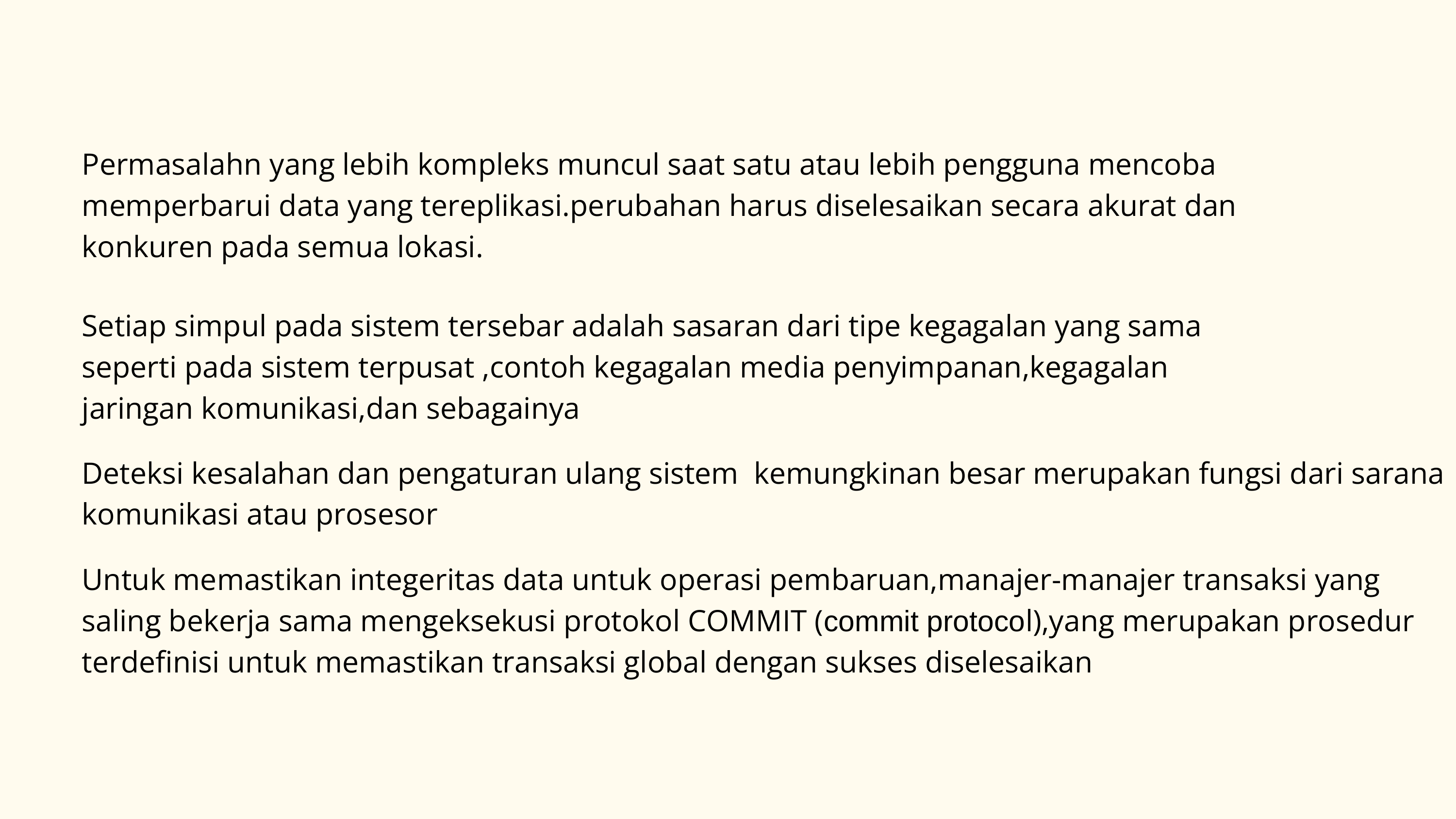

Permasalahn yang lebih kompleks muncul saat satu atau lebih pengguna mencoba memperbarui data yang tereplikasi.perubahan harus diselesaikan secara akurat dan konkuren pada semua lokasi.
Setiap simpul pada sistem tersebar adalah sasaran dari tipe kegagalan yang sama seperti pada sistem terpusat ,contoh kegagalan media penyimpanan,kegagalan jaringan komunikasi,dan sebagainya
Deteksi kesalahan dan pengaturan ulang sistem  kemungkinan besar merupakan fungsi dari sarana komunikasi atau prosesor
Untuk memastikan integeritas data untuk operasi pembaruan,manajer-manajer transaksi yang  saling bekerja sama mengeksekusi protokol COMMIT (commit protocol),yang merupakan prosedur terdefinisi untuk memastikan transaksi global dengan sukses diselesaikan